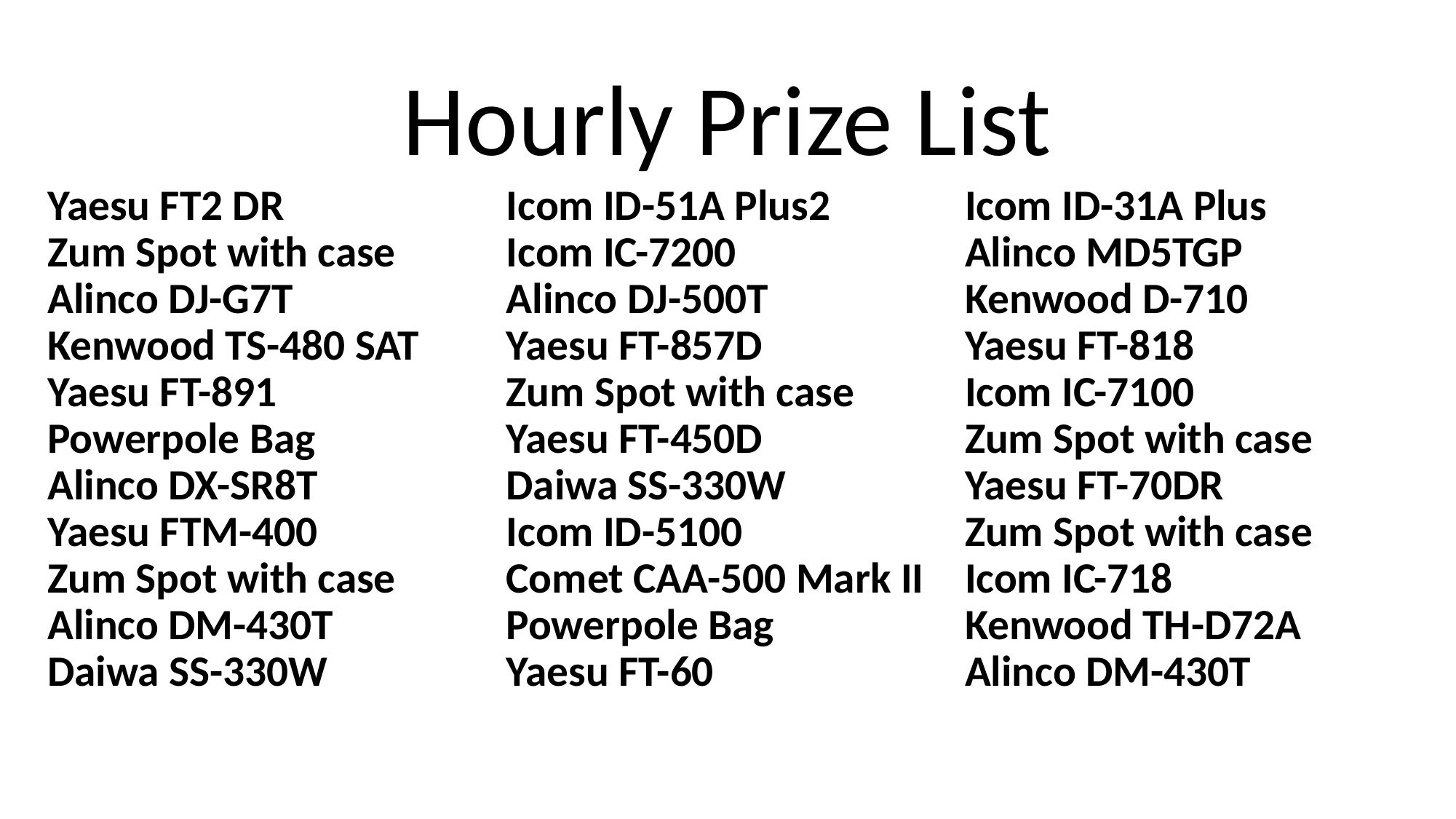

# Hourly Prize List
Yaesu FT2 DR
Zum Spot with case
Alinco DJ-G7T
Kenwood TS-480 SAT
Yaesu FT-891
Powerpole Bag
Alinco DX-SR8T
Yaesu FTM-400
Zum Spot with case
Alinco DM-430T
Daiwa SS-330W

Icom ID-51A Plus2
Icom IC-7200
Alinco DJ-500T
Yaesu FT-857D
Zum Spot with case
Yaesu FT-450D
Daiwa SS-330W
Icom ID-5100
Comet CAA-500 Mark II
Powerpole Bag
Yaesu FT-60

Icom ID-31A Plus
Alinco MD5TGP
Kenwood D-710
Yaesu FT-818
Icom IC-7100
Zum Spot with case
Yaesu FT-70DR
Zum Spot with case
Icom IC-718
Kenwood TH-D72A
Alinco DM-430T